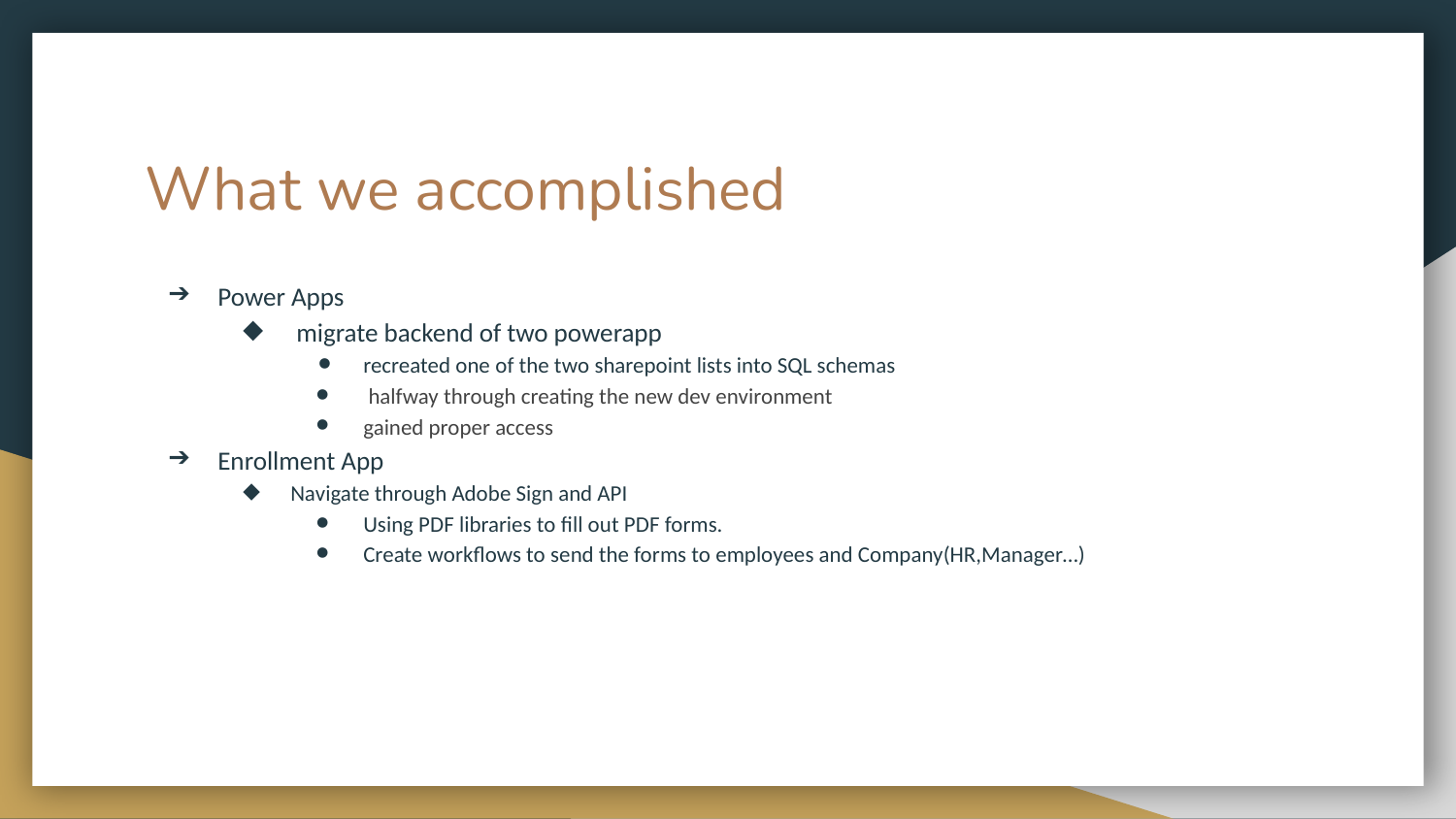

# What we accomplished
Power Apps
 migrate backend of two powerapp
recreated one of the two sharepoint lists into SQL schemas
 halfway through creating the new dev environment
gained proper access
Enrollment App
Navigate through Adobe Sign and API
Using PDF libraries to fill out PDF forms.
Create workflows to send the forms to employees and Company(HR,Manager…)